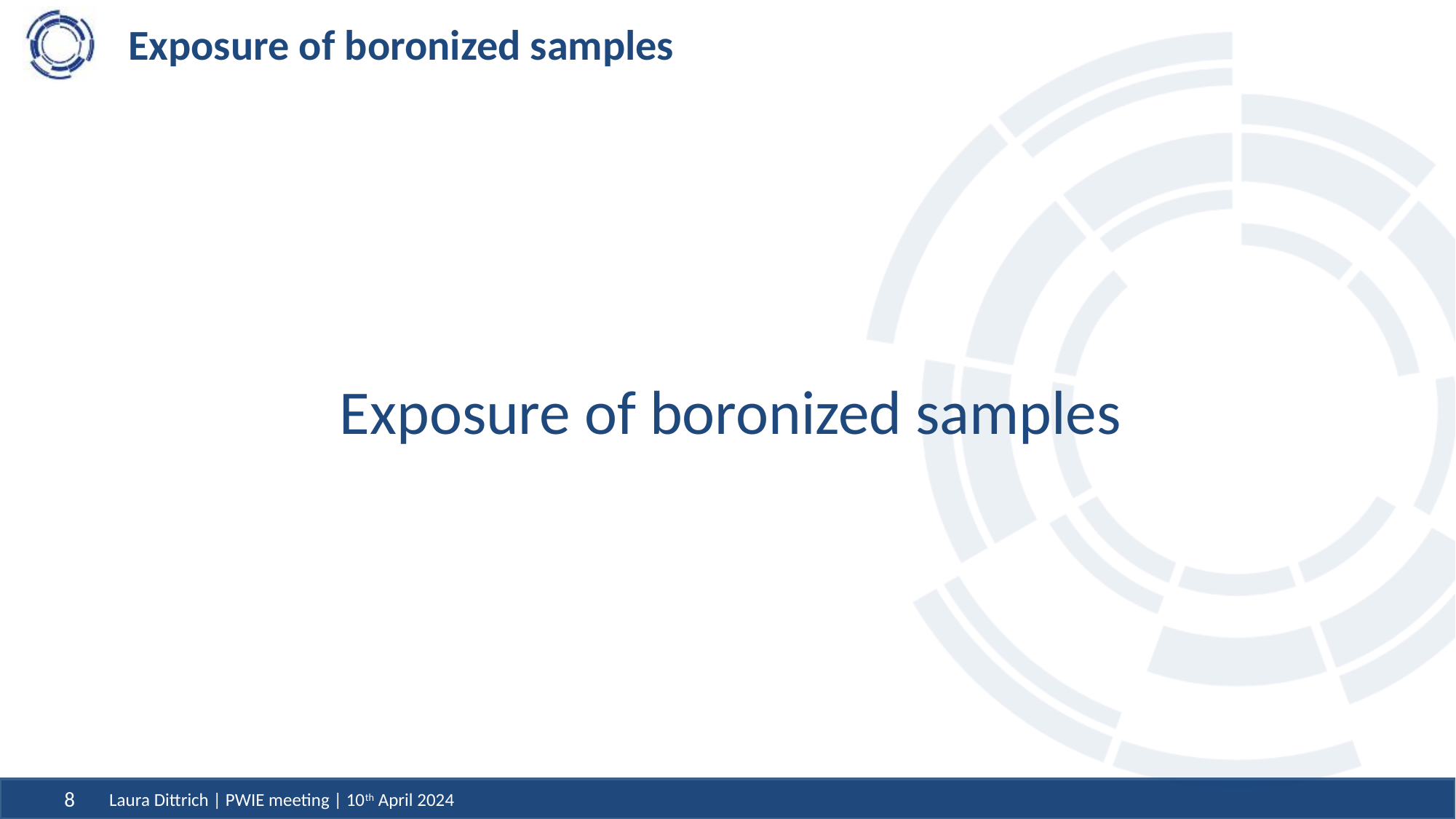

# Exposure of boronized samples
Exposure of boronized samples
Laura Dittrich | PWIE meeting | 10th April 2024
8